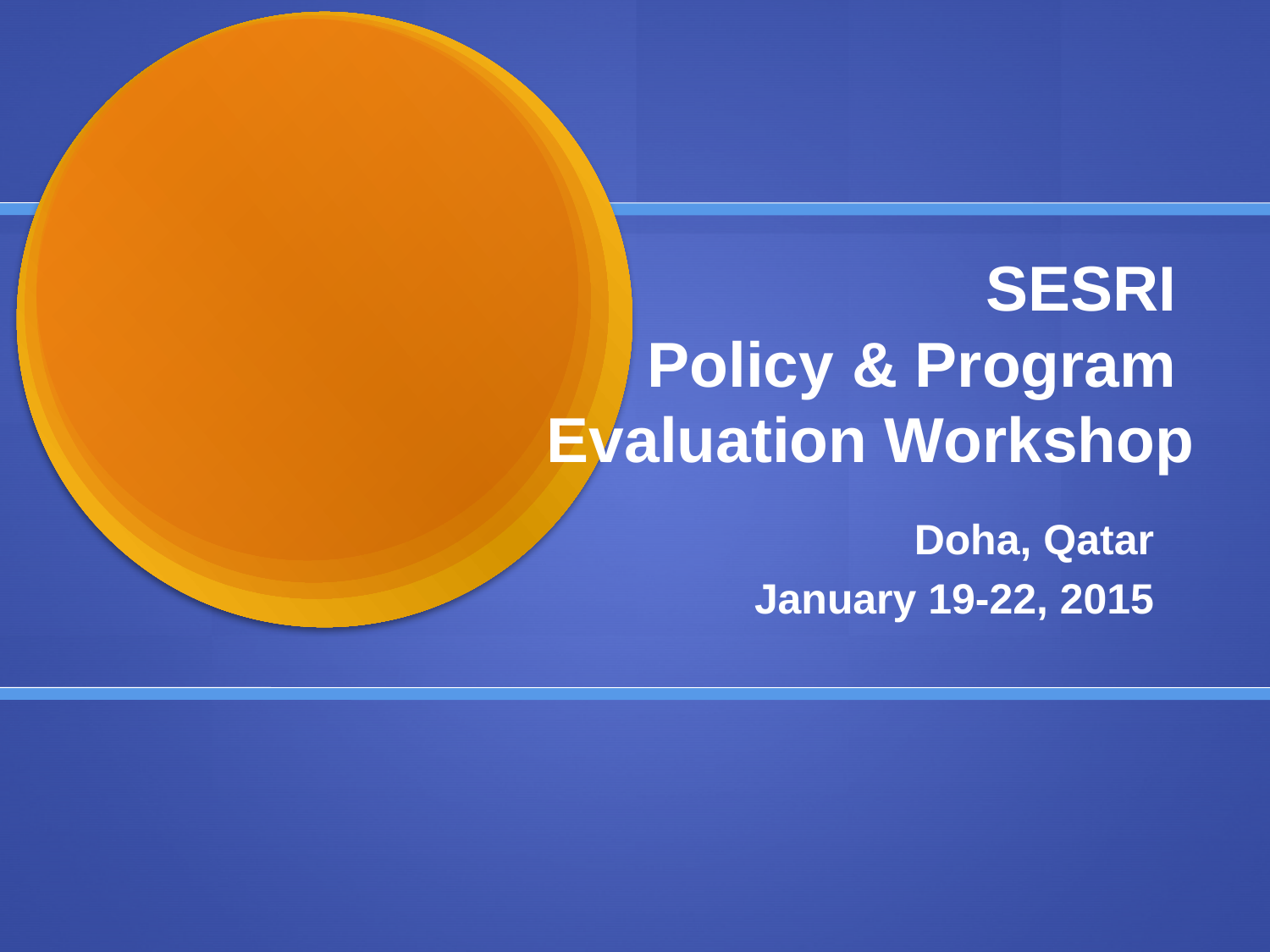

# SESRI Policy & Program  Evaluation Workshop
Doha, Qatar
January 19-22, 2015